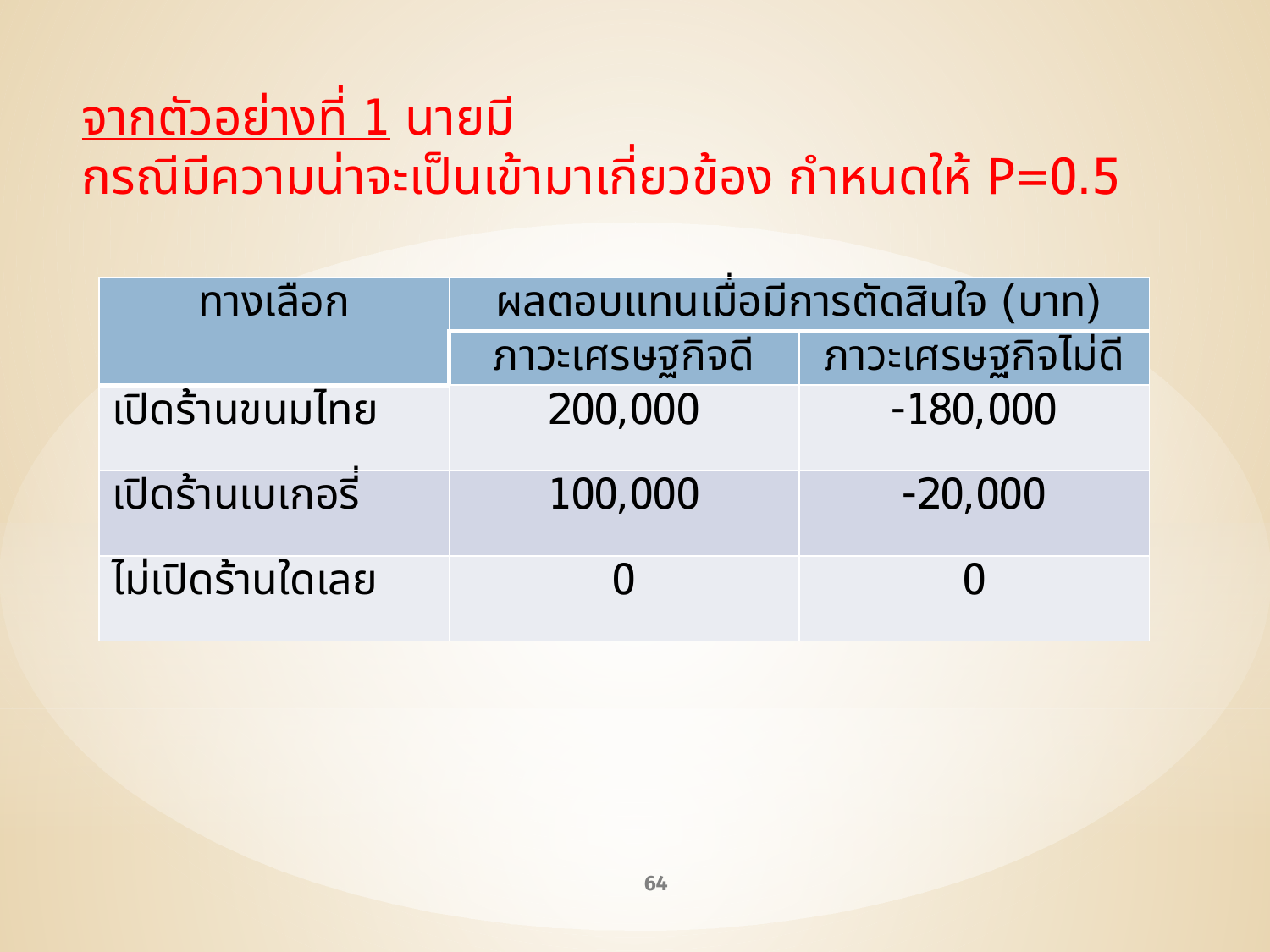

จากตัวอย่างที่ 1 นายมี
กรณีมีความน่าจะเป็นเข้ามาเกี่ยวข้อง กำหนดให้ P=0.5
| ทางเลือก | ผลตอบแทนเมื่อมีการตัดสินใจ (บาท) |  |
| --- | --- | --- |
|  | ภาวะเศรษฐกิจดี | ภาวะเศรษฐกิจไม่ดี |
| เปิดร้านขนมไทย | 200,000 | -180,000 |
| เปิดร้านเบเกอรี่ | 100,000 | -20,000 |
| ไม่เปิดร้านใดเลย | 0 | 0 |
64